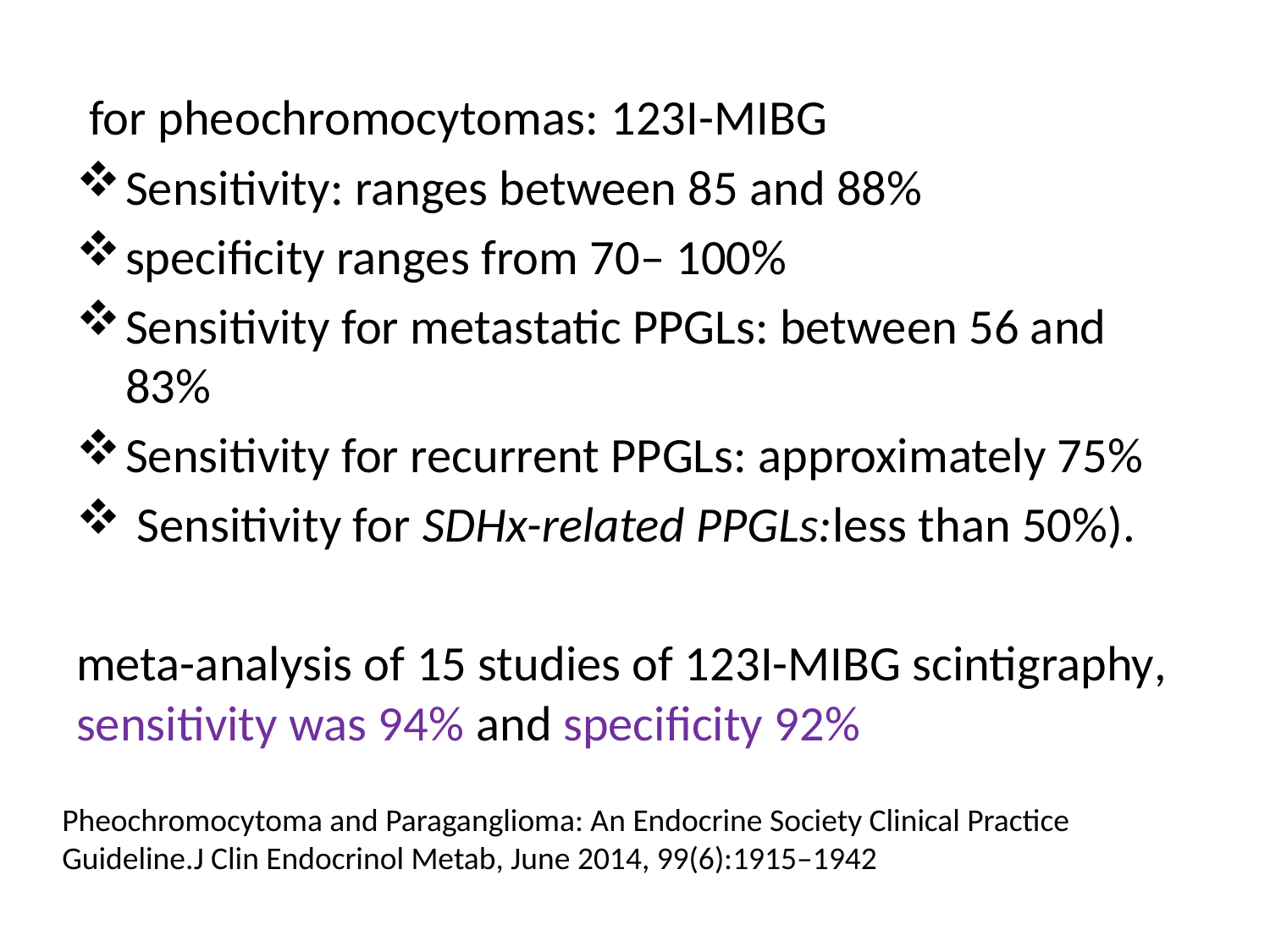

for pheochromocytomas: 123I-MIBG
Sensitivity: ranges between 85 and 88%
specificity ranges from 70– 100%
Sensitivity for metastatic PPGLs: between 56 and 83%
Sensitivity for recurrent PPGLs: approximately 75%
 Sensitivity for SDHx-related PPGLs:less than 50%).

meta-analysis of 15 studies of 123I-MIBG scintigraphy, sensitivity was 94% and specificity 92%
Pheochromocytoma and Paraganglioma: An Endocrine Society Clinical Practice Guideline.J Clin Endocrinol Metab, June 2014, 99(6):1915–1942